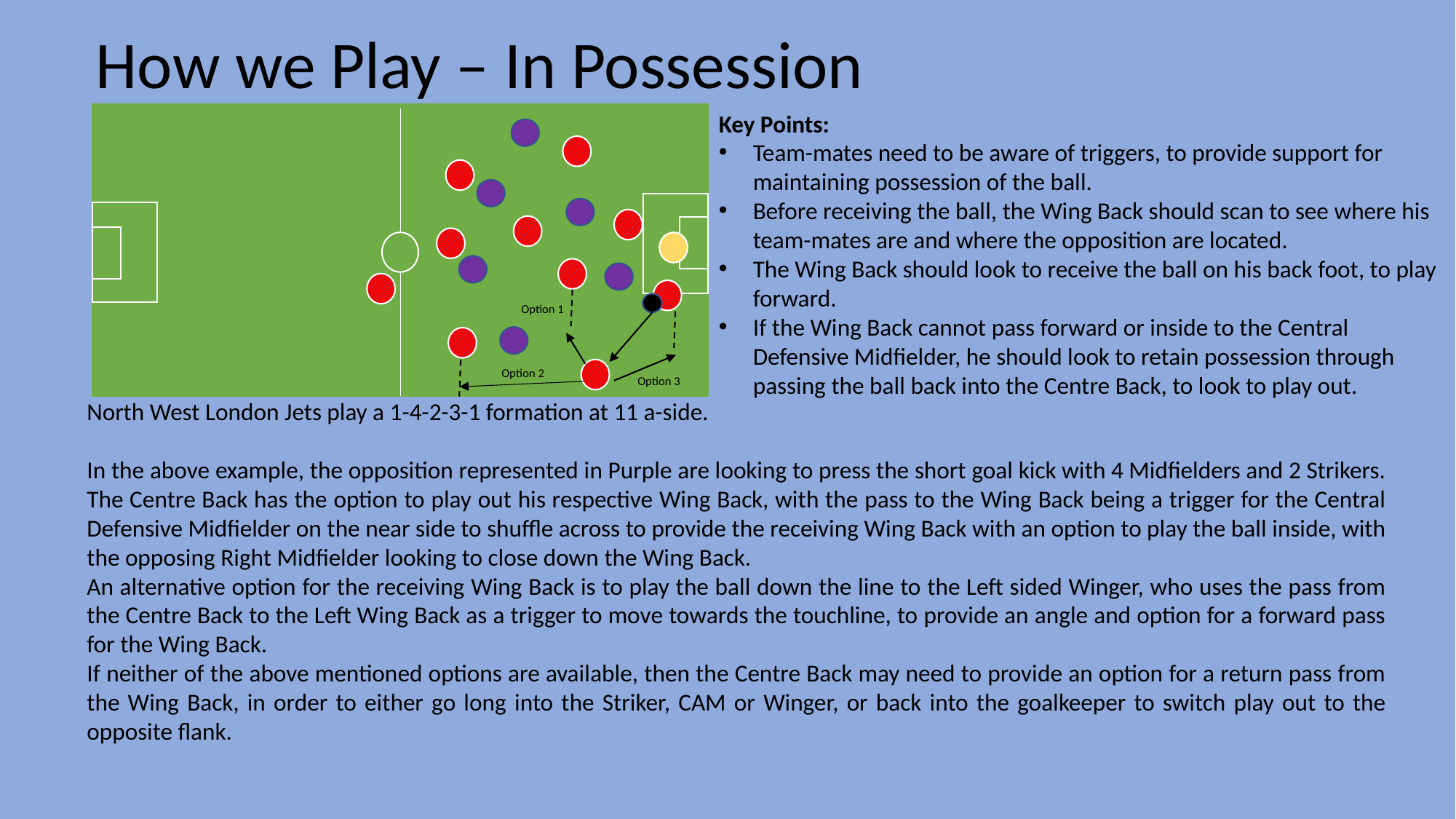

# How we Play – In Possession
Key Points:
Team-mates need to be aware of triggers, to provide support for maintaining possession of the ball.
Before receiving the ball, the Wing Back should scan to see where his team-mates are and where the opposition are located.
The Wing Back should look to receive the ball on his back foot, to play forward.
If the Wing Back cannot pass forward or inside to the Central Defensive Midfielder, he should look to retain possession through passing the ball back into the Centre Back, to look to play out.

Option 1

Option 2
Option 3
North West London Jets play a 1-4-2-3-1 formation at 11 a-side.

In the above example, the opposition represented in Purple are looking to press the short goal kick with 4 Midfielders and 2 Strikers. The Centre Back has the option to play out his respective Wing Back, with the pass to the Wing Back being a trigger for the Central Defensive Midfielder on the near side to shuffle across to provide the receiving Wing Back with an option to play the ball inside, with the opposing Right Midfielder looking to close down the Wing Back.
An alternative option for the receiving Wing Back is to play the ball down the line to the Left sided Winger, who uses the pass from the Centre Back to the Left Wing Back as a trigger to move towards the touchline, to provide an angle and option for a forward pass for the Wing Back.
If neither of the above mentioned options are available, then the Centre Back may need to provide an option for a return pass from the Wing Back, in order to either go long into the Striker, CAM or Winger, or back into the goalkeeper to switch play out to the opposite flank.